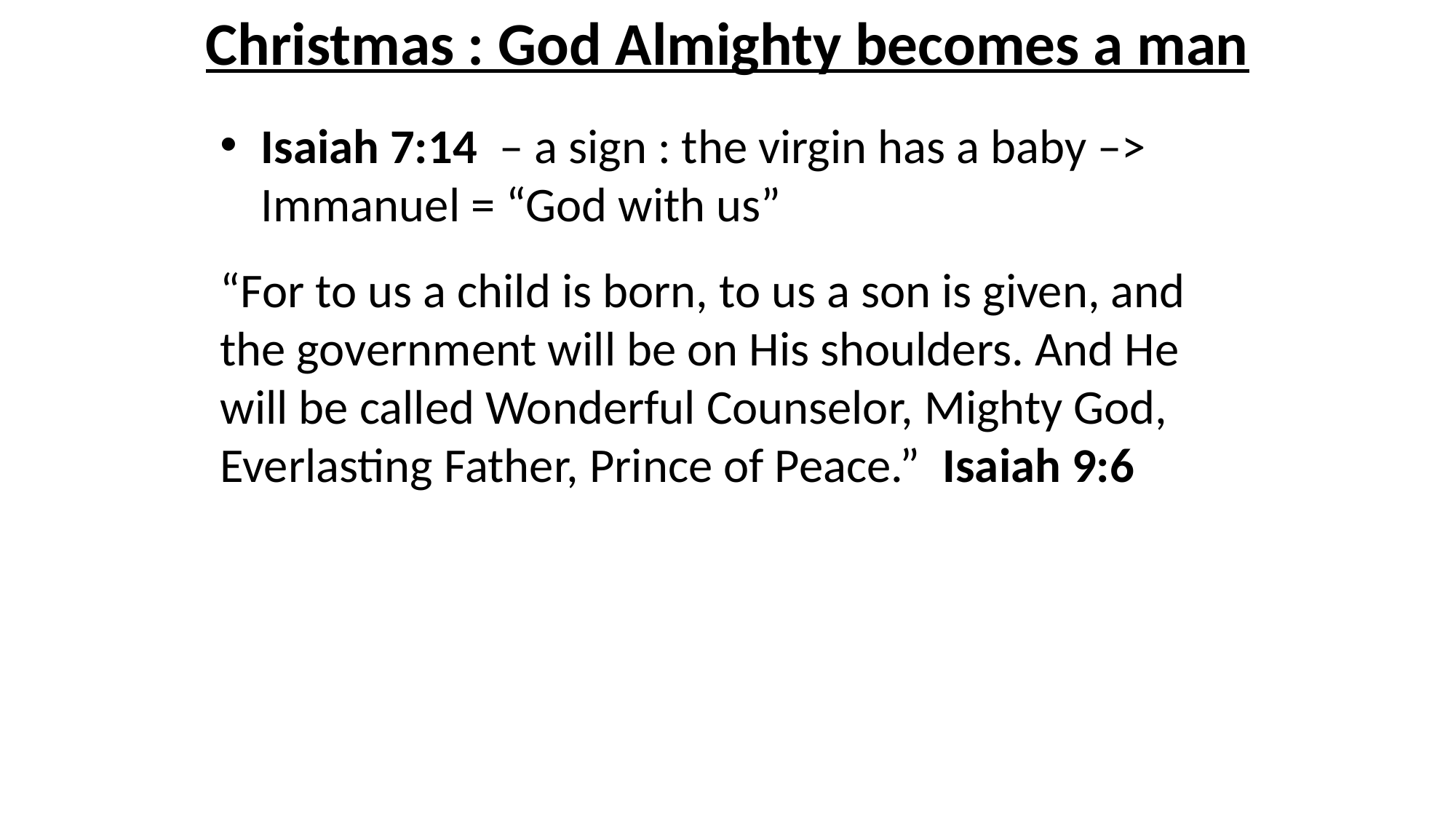

# Christmas : God Almighty becomes a man
Isaiah 7:14  – a sign : the virgin has a baby –> Immanuel = “God with us”
“For to us a child is born, to us a son is given, and the government will be on His shoulders. And He will be called Wonderful Counselor, Mighty God, Everlasting Father, Prince of Peace.”  Isaiah 9:6